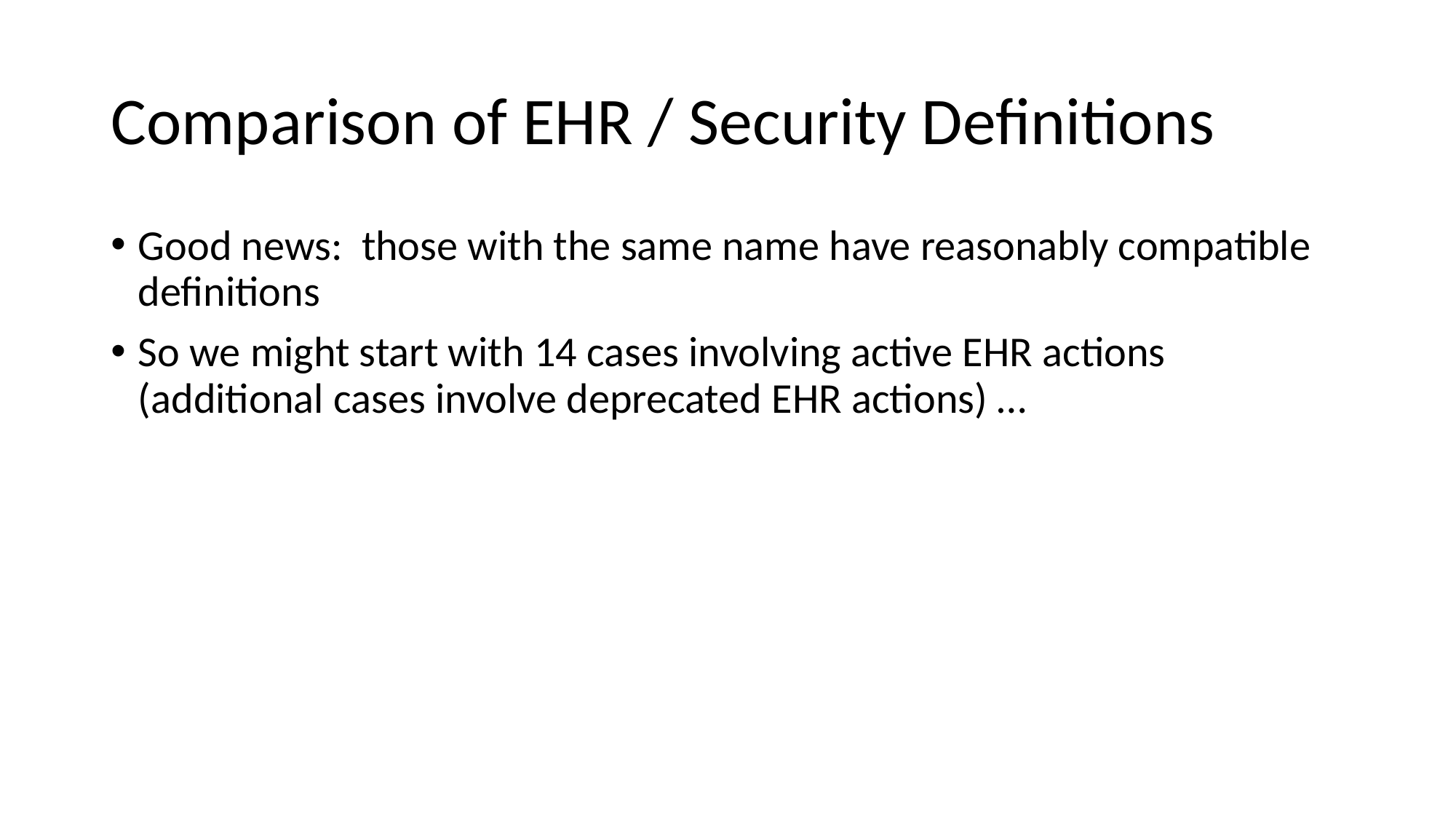

# Comparison of EHR / Security Definitions
Good news:  those with the same name have reasonably compatible definitions
So we might start with 14 cases involving active EHR actions (additional cases involve deprecated EHR actions) …